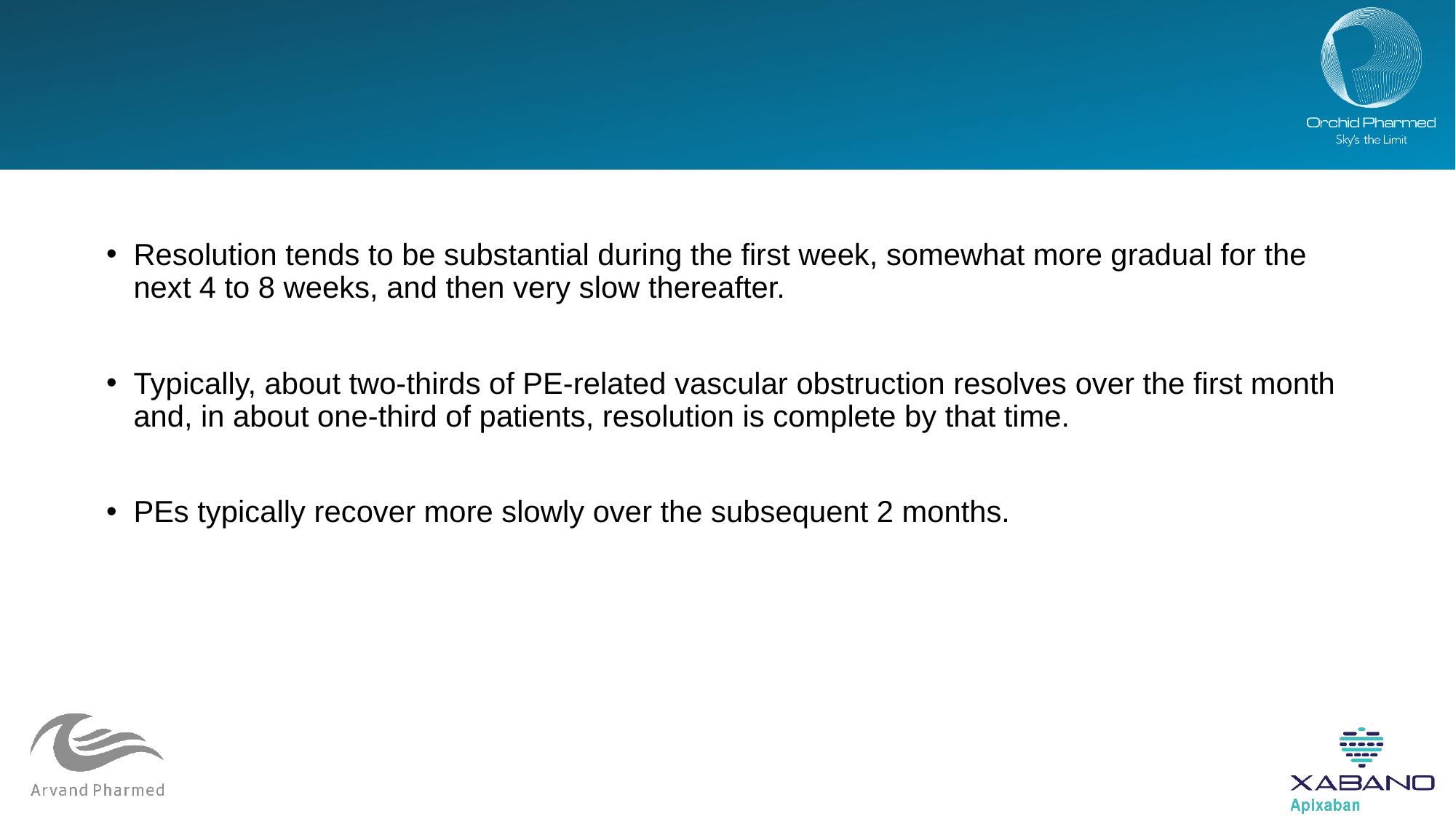

#
Resolution tends to be substantial during the first week, somewhat more gradual for the next 4 to 8 weeks, and then very slow thereafter.

Typically, about two-thirds of PE-related vascular obstruction resolves over the first month and, in about one-third of patients, resolution is complete by that time.

PEs typically recover more slowly over the subsequent 2 months.